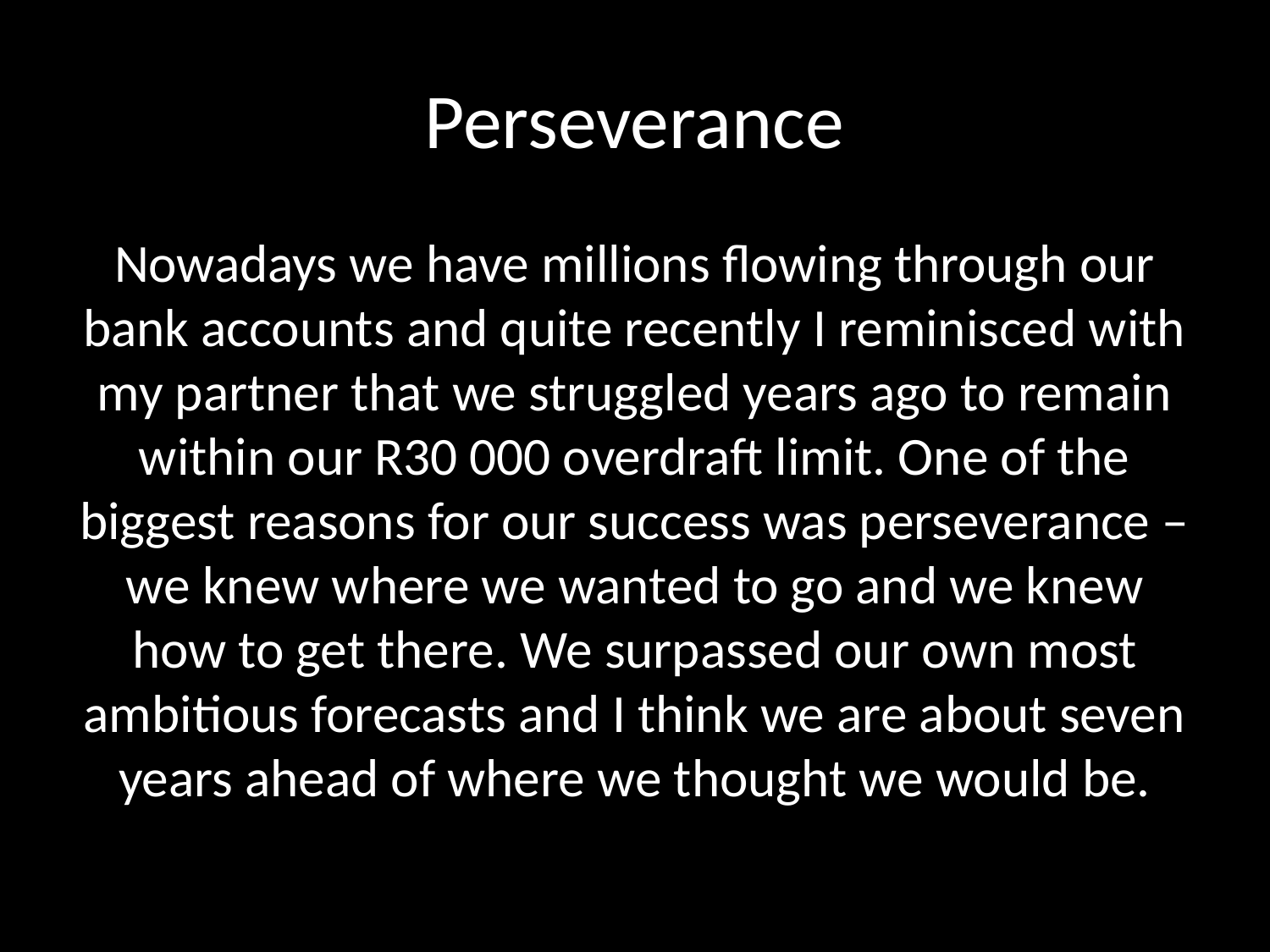

# Perseverance
Nowadays we have millions flowing through our bank accounts and quite recently I reminisced with my partner that we struggled years ago to remain within our R30 000 overdraft limit. One of the biggest reasons for our success was perseverance – we knew where we wanted to go and we knew how to get there. We surpassed our own most ambitious forecasts and I think we are about seven years ahead of where we thought we would be.